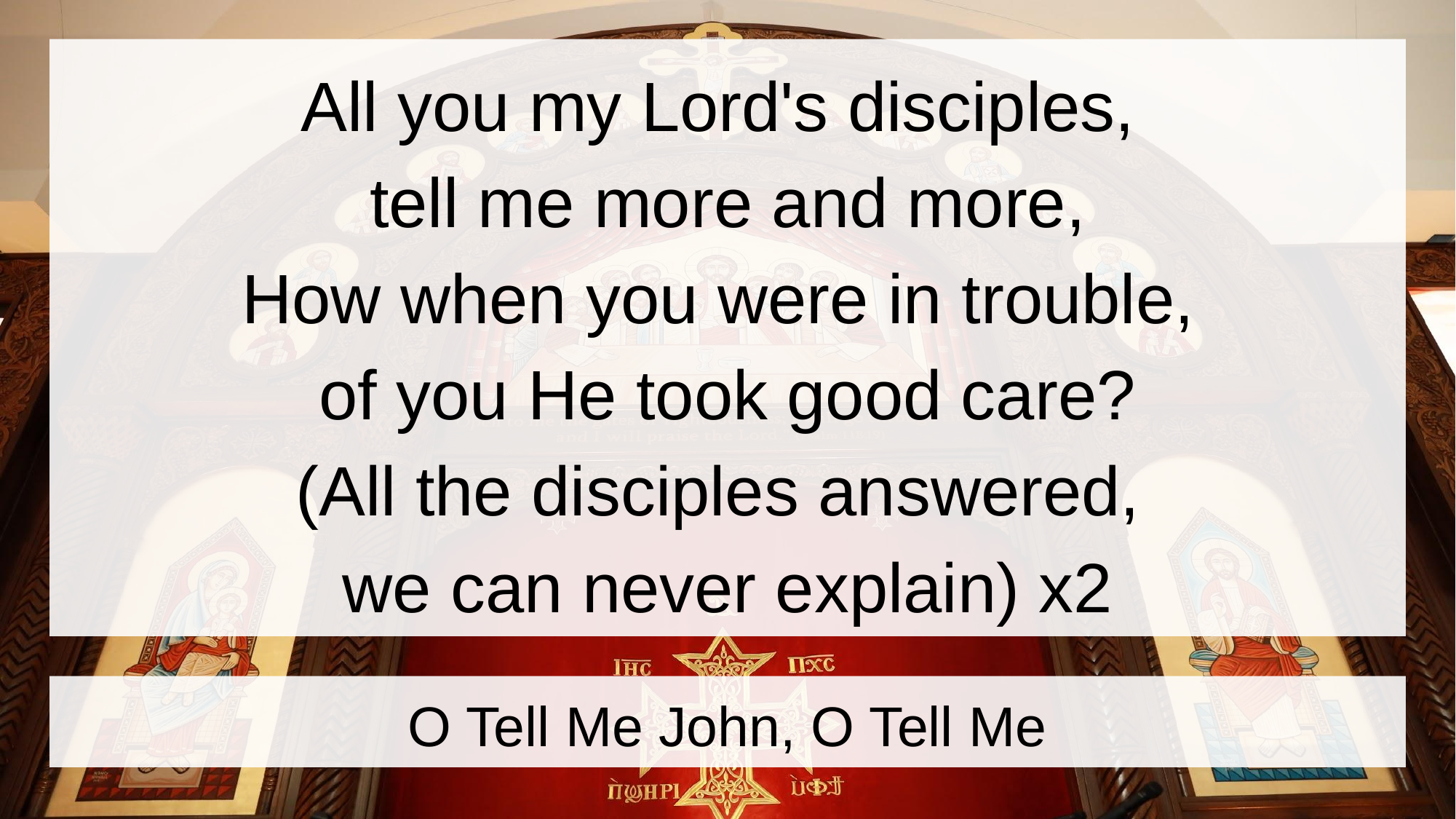

All you my Lord's disciples,
tell me more and more,
How when you were in trouble,
of you He took good care?
(All the disciples answered,
we can never explain) x2
# O Tell Me John, O Tell Me